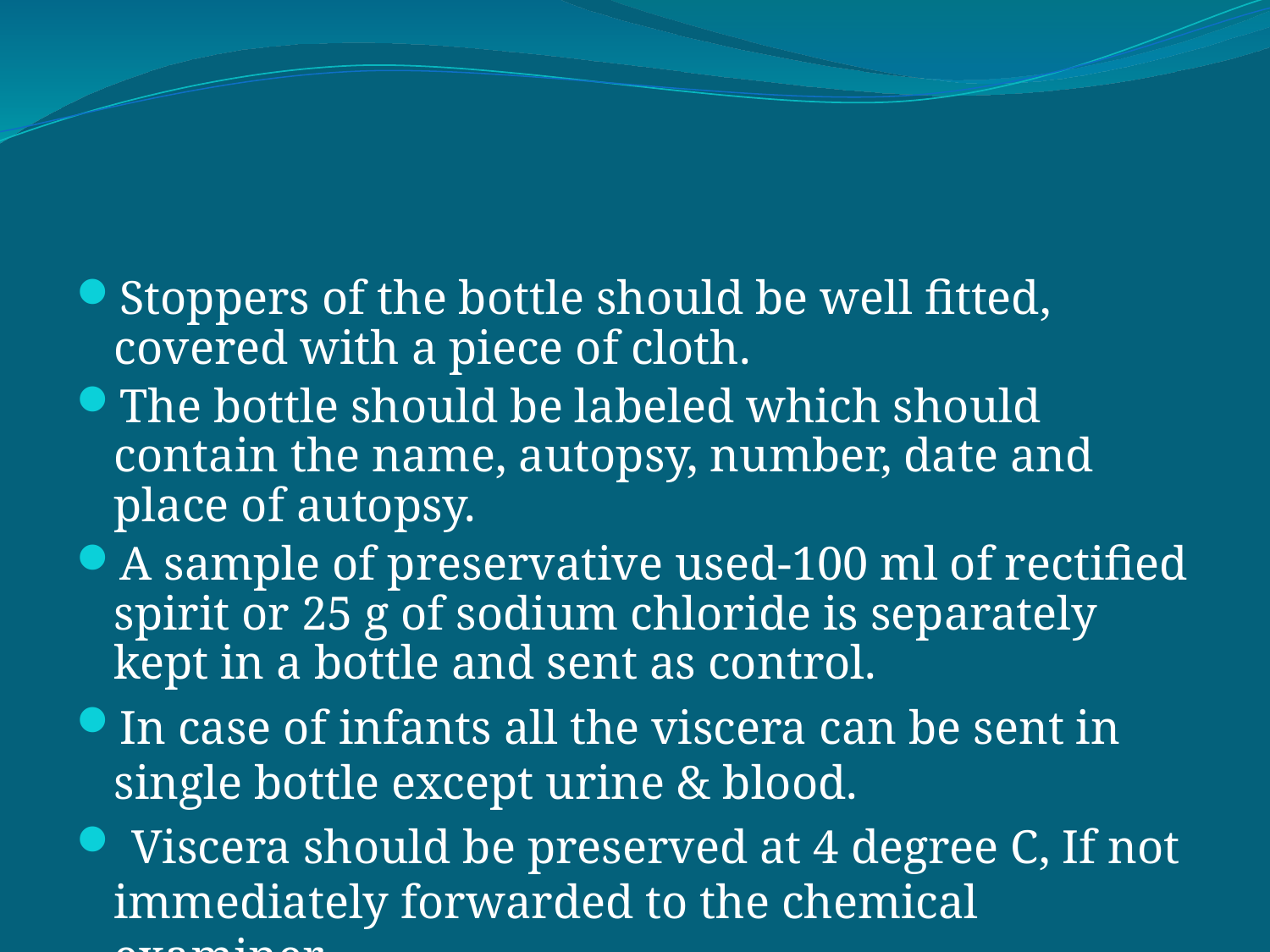

#
Stoppers of the bottle should be well fitted, covered with a piece of cloth.
The bottle should be labeled which should contain the name, autopsy, number, date and place of autopsy.
A sample of preservative used-100 ml of rectified spirit or 25 g of sodium chloride is separately kept in a bottle and sent as control.
In case of infants all the viscera can be sent in single bottle except urine & blood.
 Viscera should be preserved at 4 degree C, If not immediately forwarded to the chemical examiner